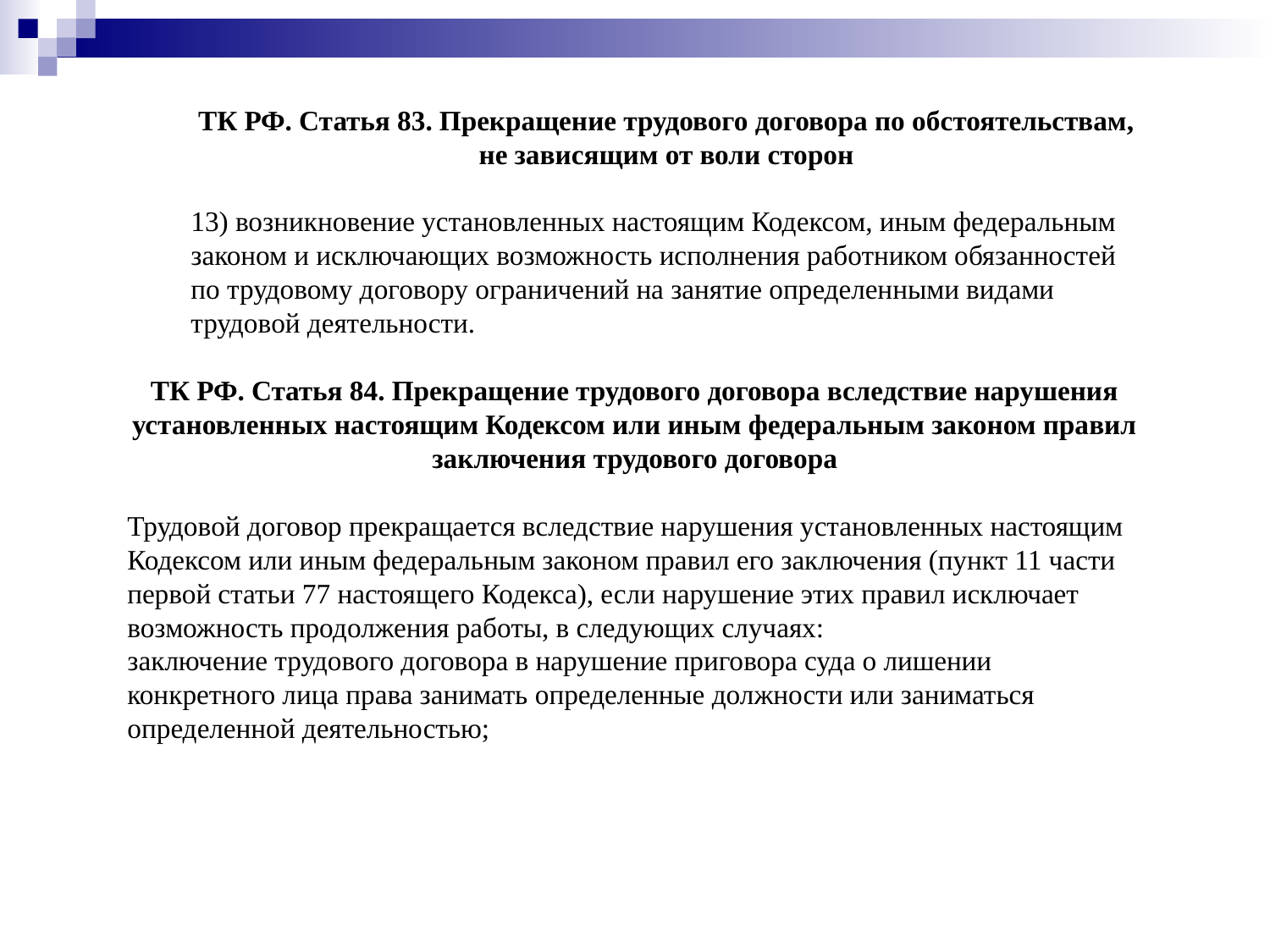

ТК РФ. Статья 83. Прекращение трудового договора по обстоятельствам, не зависящим от воли сторон

13) возникновение установленных настоящим Кодексом, иным федеральным законом и исключающих возможность исполнения работником обязанностей по трудовому договору ограничений на занятие определенными видами трудовой деятельности.

ТК РФ. Статья 84. Прекращение трудового договора вследствие нарушения установленных настоящим Кодексом или иным федеральным законом правил заключения трудового договора

Трудовой договор прекращается вследствие нарушения установленных настоящим Кодексом или иным федеральным законом правил его заключения (пункт 11 части первой статьи 77 настоящего Кодекса), если нарушение этих правил исключает возможность продолжения работы, в следующих случаях:
заключение трудового договора в нарушение приговора суда о лишении конкретного лица права занимать определенные должности или заниматься определенной деятельностью;